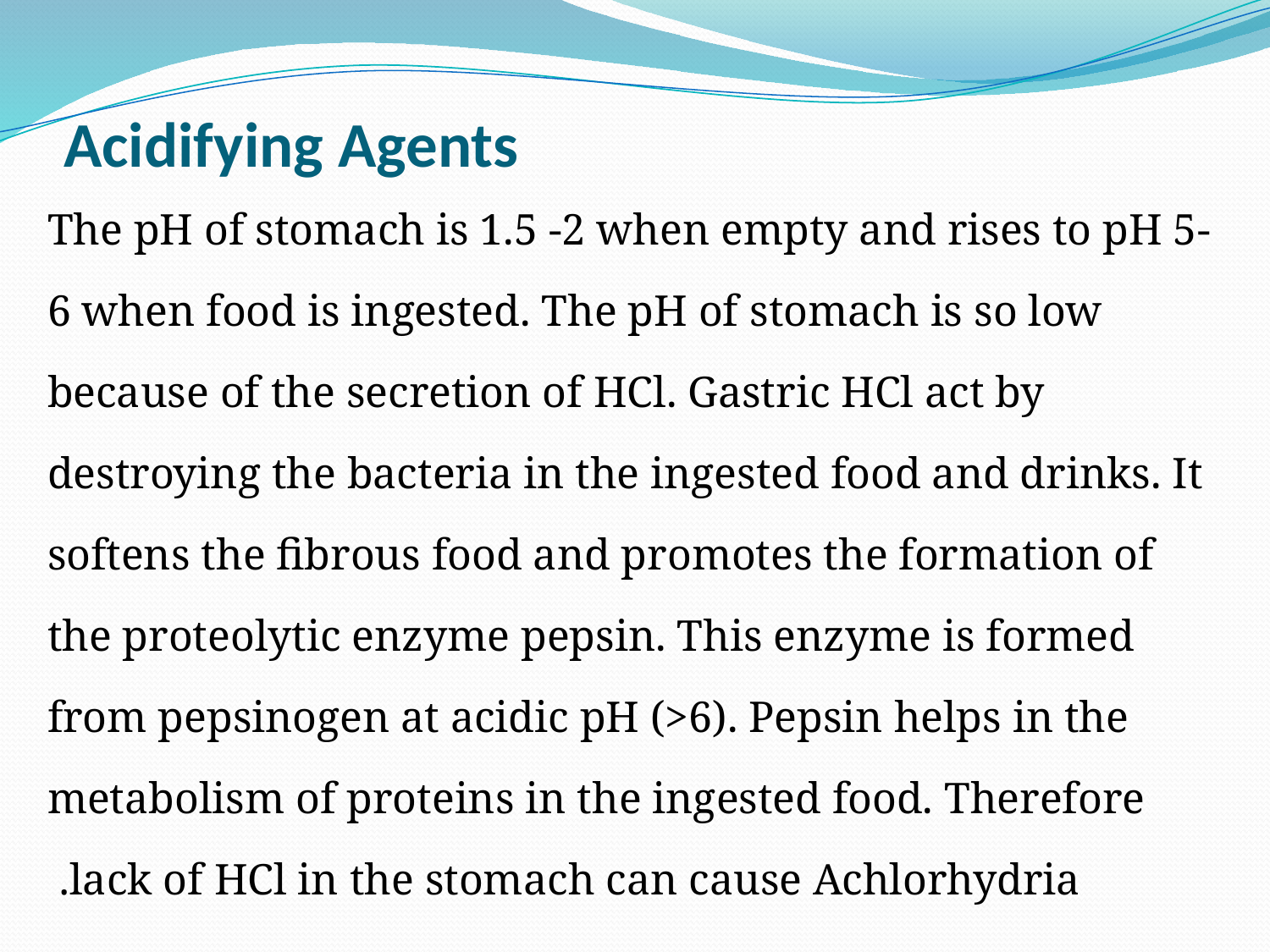

# Acidifying Agents
The pH of stomach is 1.5 -2 when empty and rises to pH 5-6 when food is ingested. The pH of stomach is so low because of the secretion of HCl. Gastric HCl act by destroying the bacteria in the ingested food and drinks. It softens the fibrous food and promotes the formation of the proteolytic enzyme pepsin. This enzyme is formed from pepsinogen at acidic pH (>6). Pepsin helps in the metabolism of proteins in the ingested food. Therefore lack of HCl in the stomach can cause Achlorhydria.